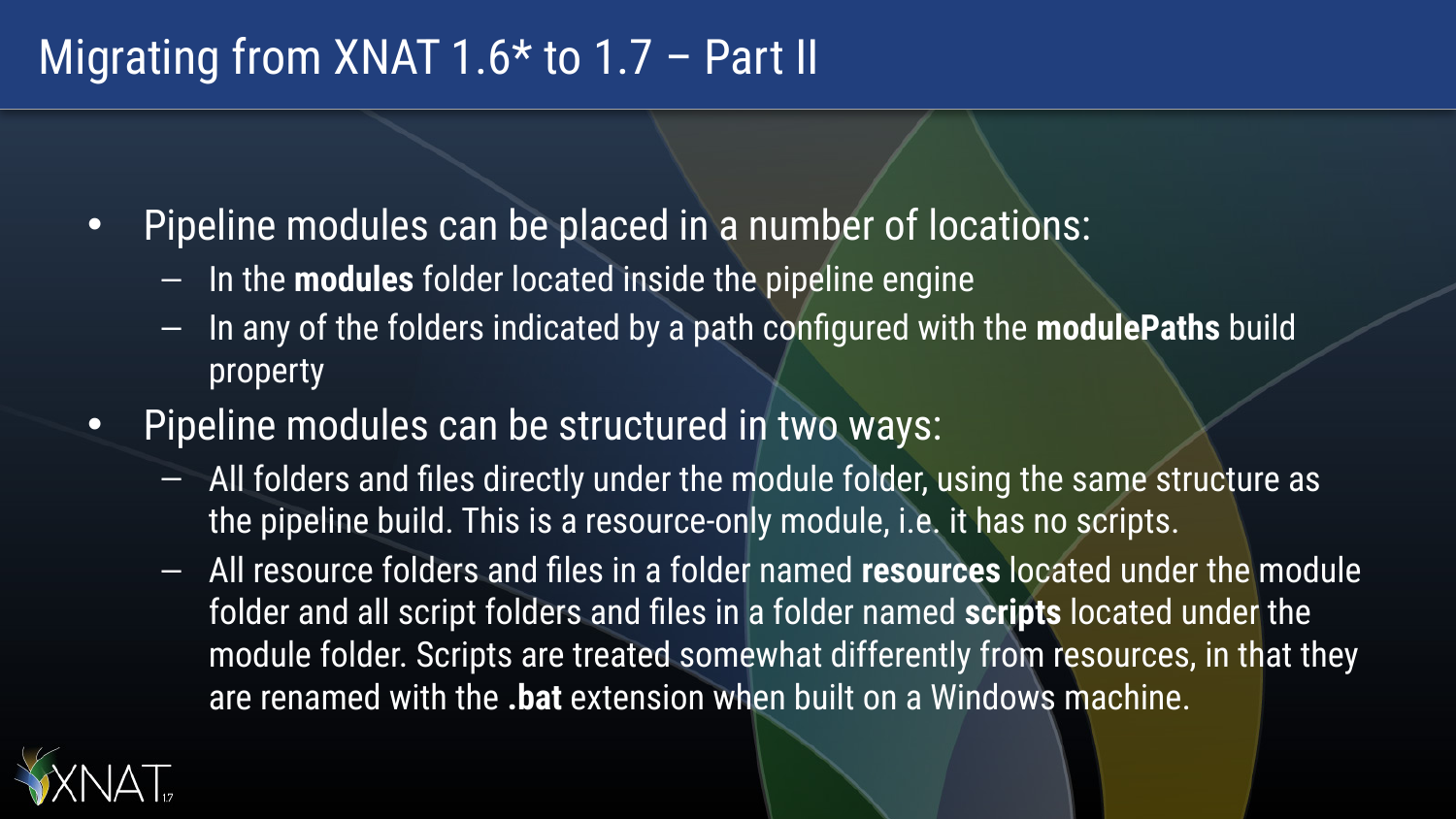

# Migrating from XNAT 1.6* to 1.7 – Part II
Pipeline modules can be placed in a number of locations:
In the modules folder located inside the pipeline engine
In any of the folders indicated by a path configured with the modulePaths build property
Pipeline modules can be structured in two ways:
All folders and files directly under the module folder, using the same structure as the pipeline build. This is a resource-only module, i.e. it has no scripts.
All resource folders and files in a folder named resources located under the module folder and all script folders and files in a folder named scripts located under the module folder. Scripts are treated somewhat differently from resources, in that they are renamed with the .bat extension when built on a Windows machine.